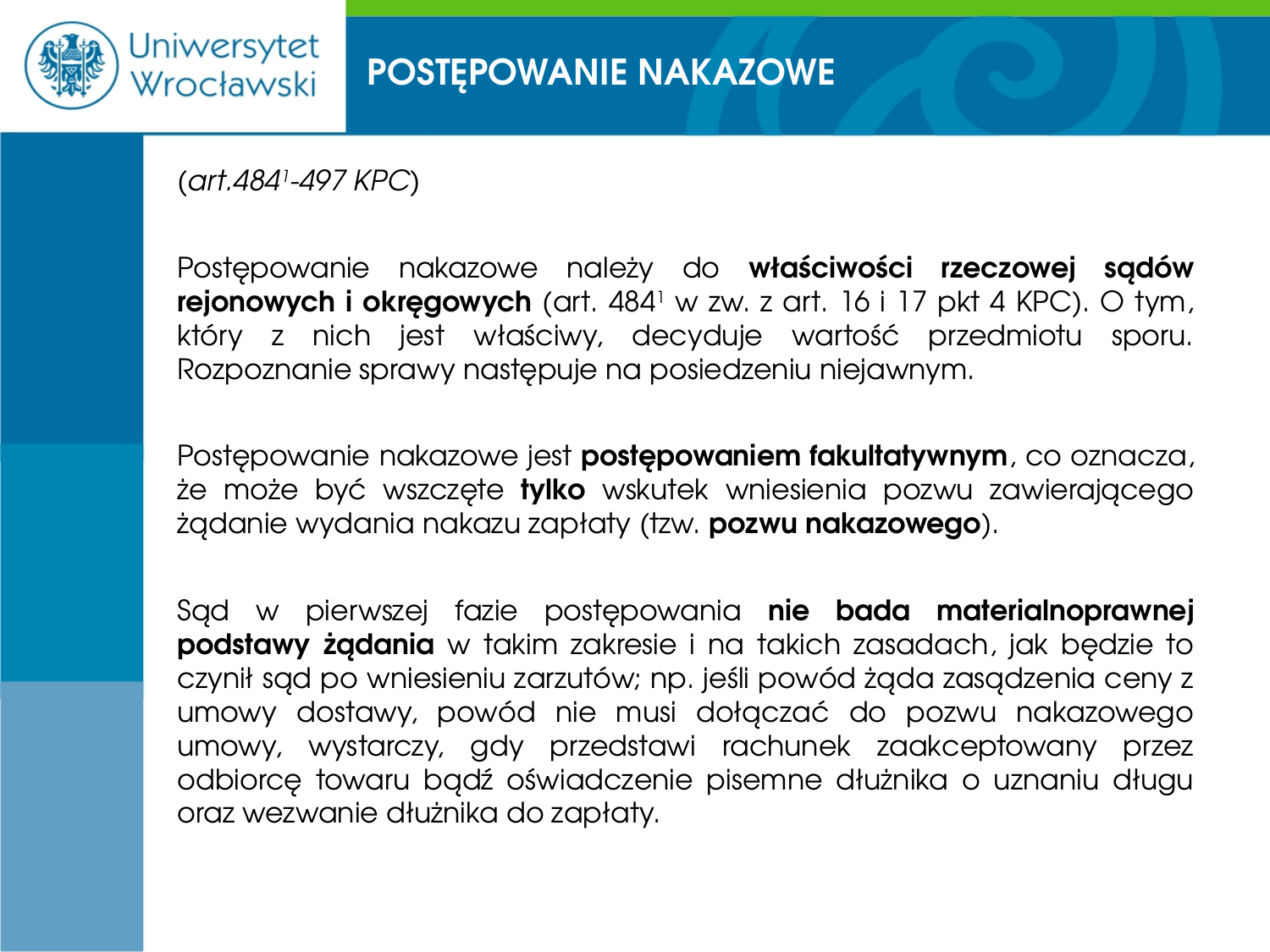

# POSTĘPOWANIE NAKAZOWE
(art.4841-497 KPC)

Postępowanie nakazowe należy do właściwości rzeczowej sądów rejonowych i okręgowych (art. 4841 w zw. z art. 16 i 17 pkt 4 KPC). O tym, który z nich jest właściwy, decyduje wartość przedmiotu sporu. Rozpoznanie sprawy następuje na posiedzeniu niejawnym.

Postępowanie nakazowe jest postępowaniem fakultatywnym, co oznacza, że może być wszczęte tylko wskutek wniesienia pozwu zawierającego żądanie wydania nakazu zapłaty (tzw. pozwu nakazowego).

Sąd w pierwszej fazie postępowania nie bada materialnoprawnej podstawy żądania w takim zakresie i na takich zasadach, jak będzie to czynił sąd po wniesieniu zarzutów; np. jeśli powód żąda zasądzenia ceny z umowy dostawy, powód nie musi dołączać do pozwu nakazowego umowy, wystarczy, gdy przedstawi rachunek zaakceptowany przez odbiorcę towaru bądź oświadczenie pisemne dłużnika o uznaniu długu oraz wezwanie dłużnika do zapłaty.